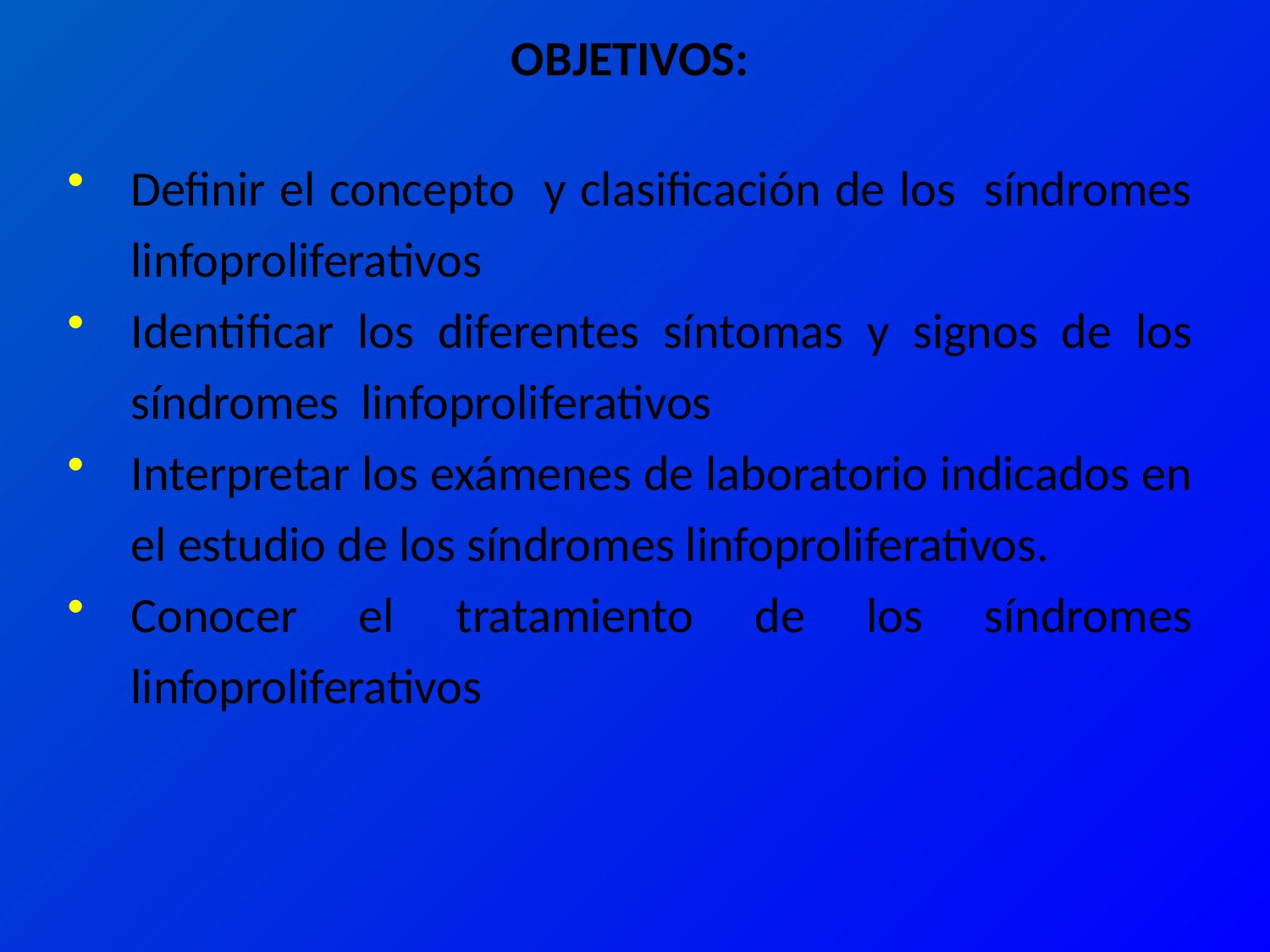

OBJETIVOS:

Definir el concepto  y clasificación de los  síndromes linfoproliferativos
Identificar los diferentes síntomas y signos de los síndromes  linfoproliferativos
Interpretar los exámenes de laboratorio indicados en el estudio de los síndromes linfoproliferativos.
Conocer el tratamiento de los síndromes linfoproliferativos